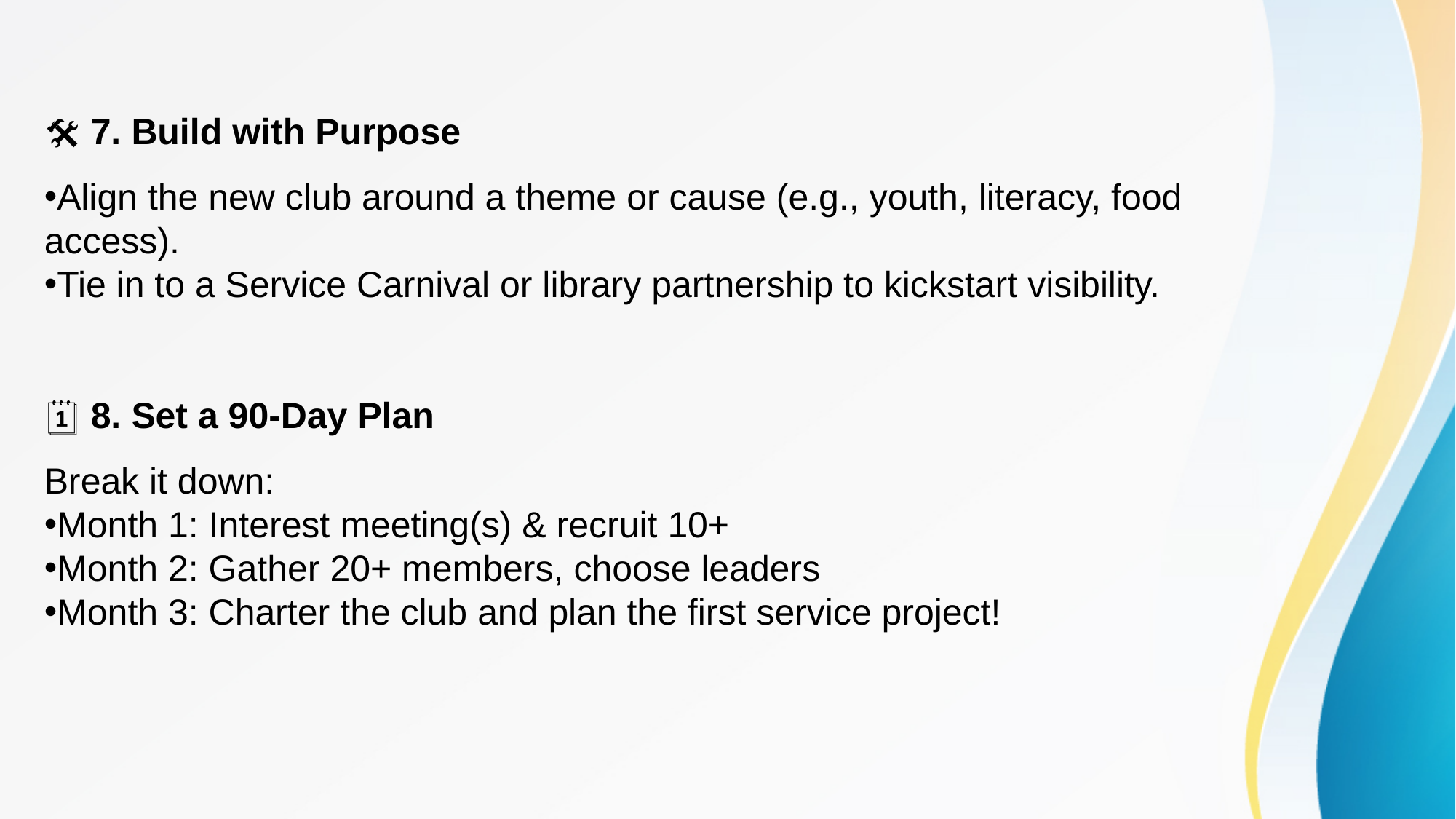

🛠️ 7. Build with Purpose
Align the new club around a theme or cause (e.g., youth, literacy, food access).
Tie in to a Service Carnival or library partnership to kickstart visibility.

🗓️ 8. Set a 90-Day Plan
Break it down:
Month 1: Interest meeting(s) & recruit 10+
Month 2: Gather 20+ members, choose leaders
Month 3: Charter the club and plan the first service project!